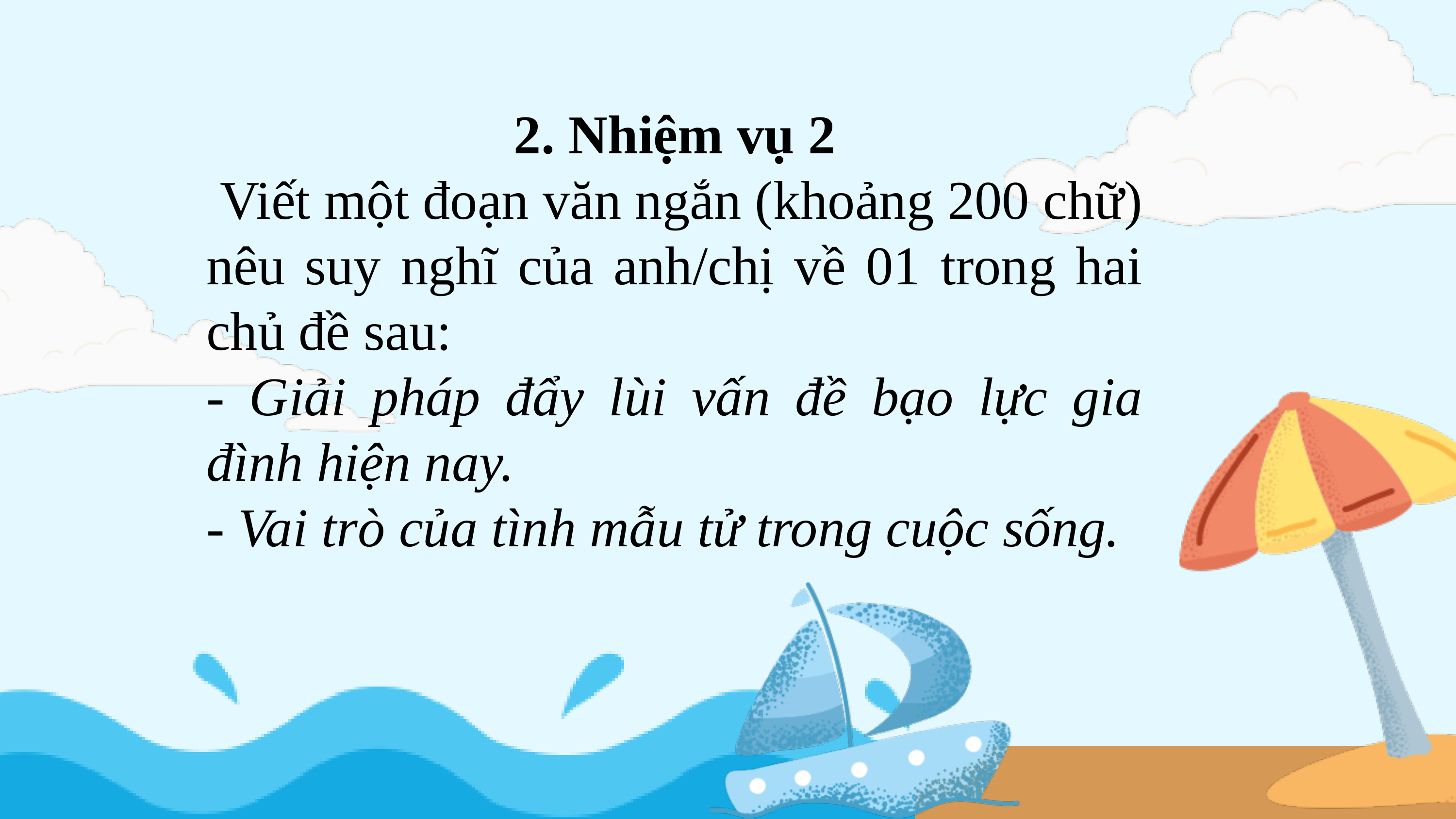

2. Nhiệm vụ 2
 Viết một đoạn văn ngắn (khoảng 200 chữ) nêu suy nghĩ của anh/chị về 01 trong hai chủ đề sau:
- Giải pháp đẩy lùi vấn đề bạo lực gia đình hiện nay.
- Vai trò của tình mẫu tử trong cuộc sống.